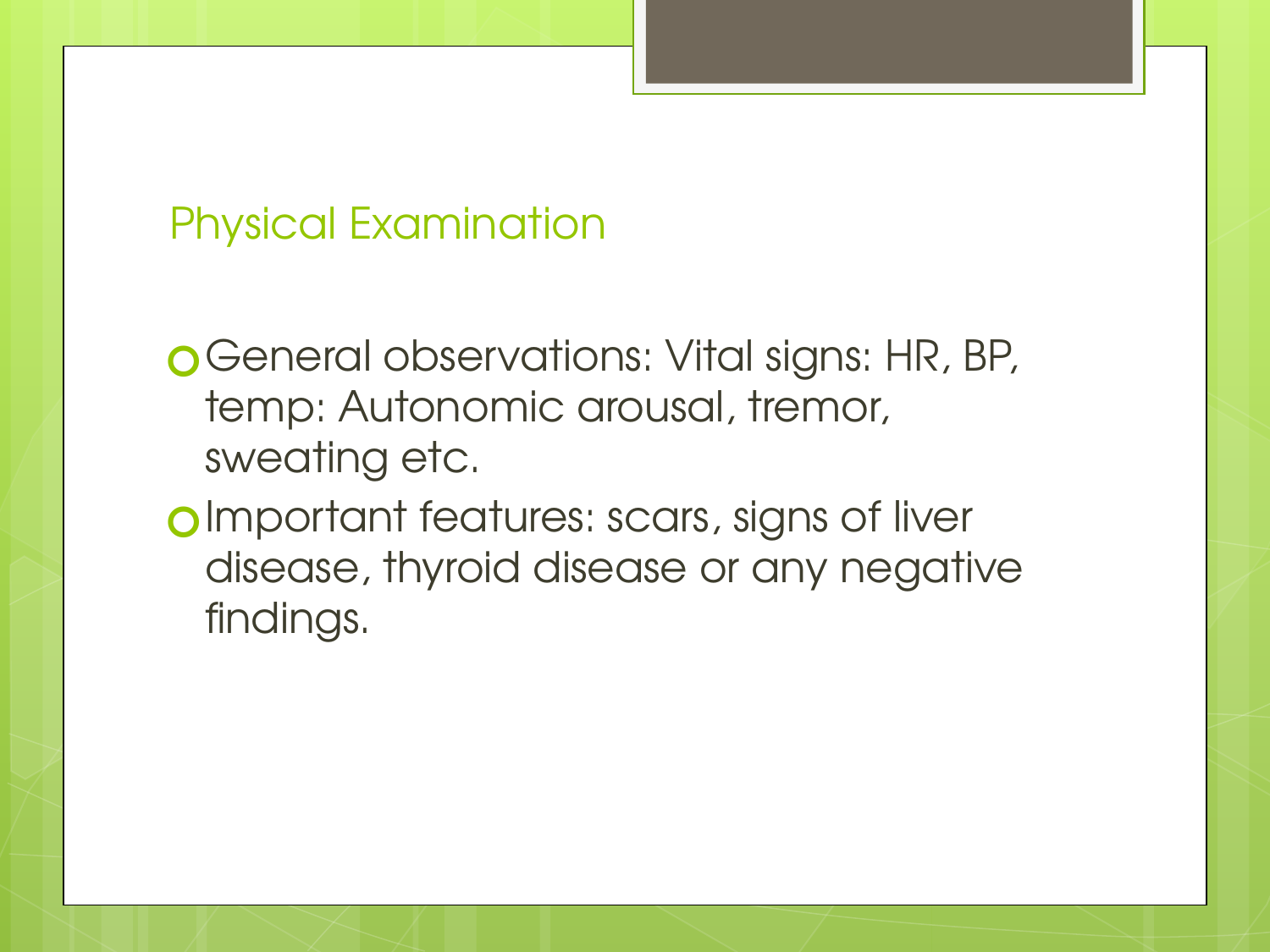

# Physical Examination
General observations: Vital signs: HR, BP,  temp: Autonomic arousal, tremor, sweating etc.
Important features: scars, signs of liver disease, thyroid disease or any negative findings.